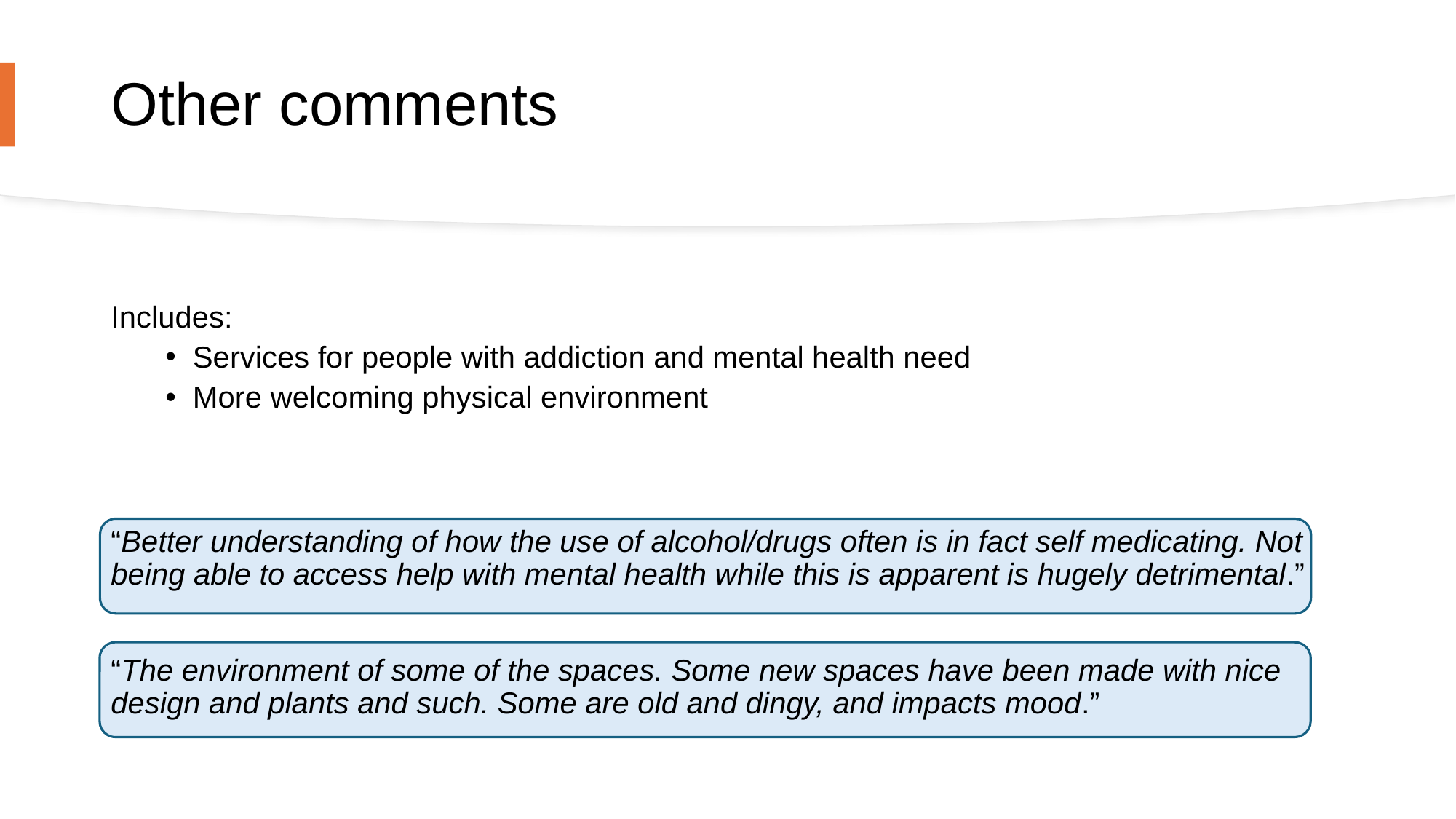

# Other comments

Includes:
Services for people with addiction and mental health need
More welcoming physical environment

“Better understanding of how the use of alcohol/drugs often is in fact self medicating. Not being able to access help with mental health while this is apparent is hugely detrimental.”

“The environment of some of the spaces. Some new spaces have been made with nice design and plants and such. Some are old and dingy, and impacts mood.”